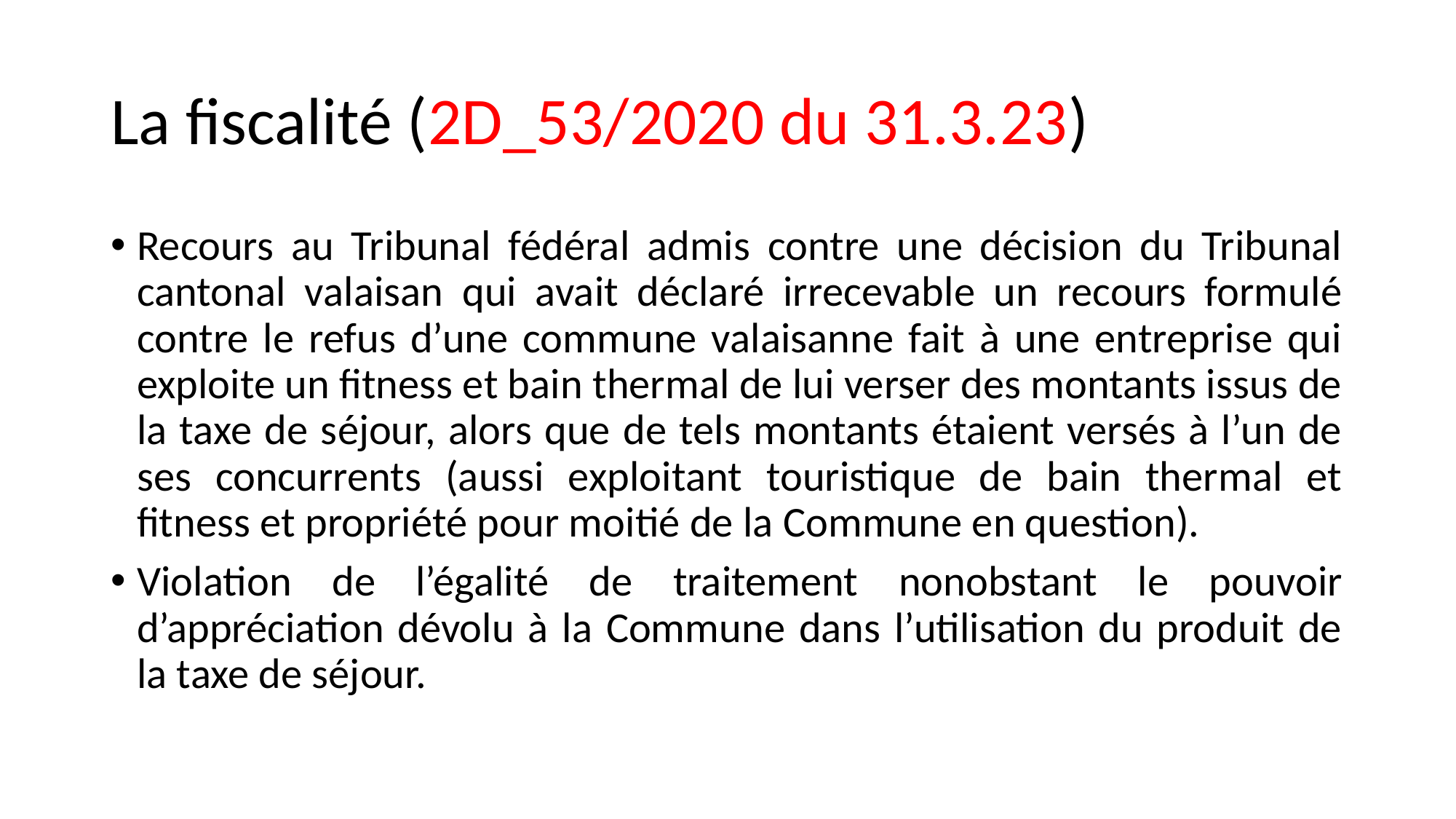

# La fiscalité (2D_53/2020 du 31.3.23)
Recours au Tribunal fédéral admis contre une décision du Tribunal cantonal valaisan qui avait déclaré irrecevable un recours formulé contre le refus d’une commune valaisanne fait à une entreprise qui exploite un fitness et bain thermal de lui verser des montants issus de la taxe de séjour, alors que de tels montants étaient versés à l’un de ses concurrents (aussi exploitant touristique de bain thermal et fitness et propriété pour moitié de la Commune en question).
Violation de l’égalité de traitement nonobstant le pouvoir d’appréciation dévolu à la Commune dans l’utilisation du produit de la taxe de séjour.